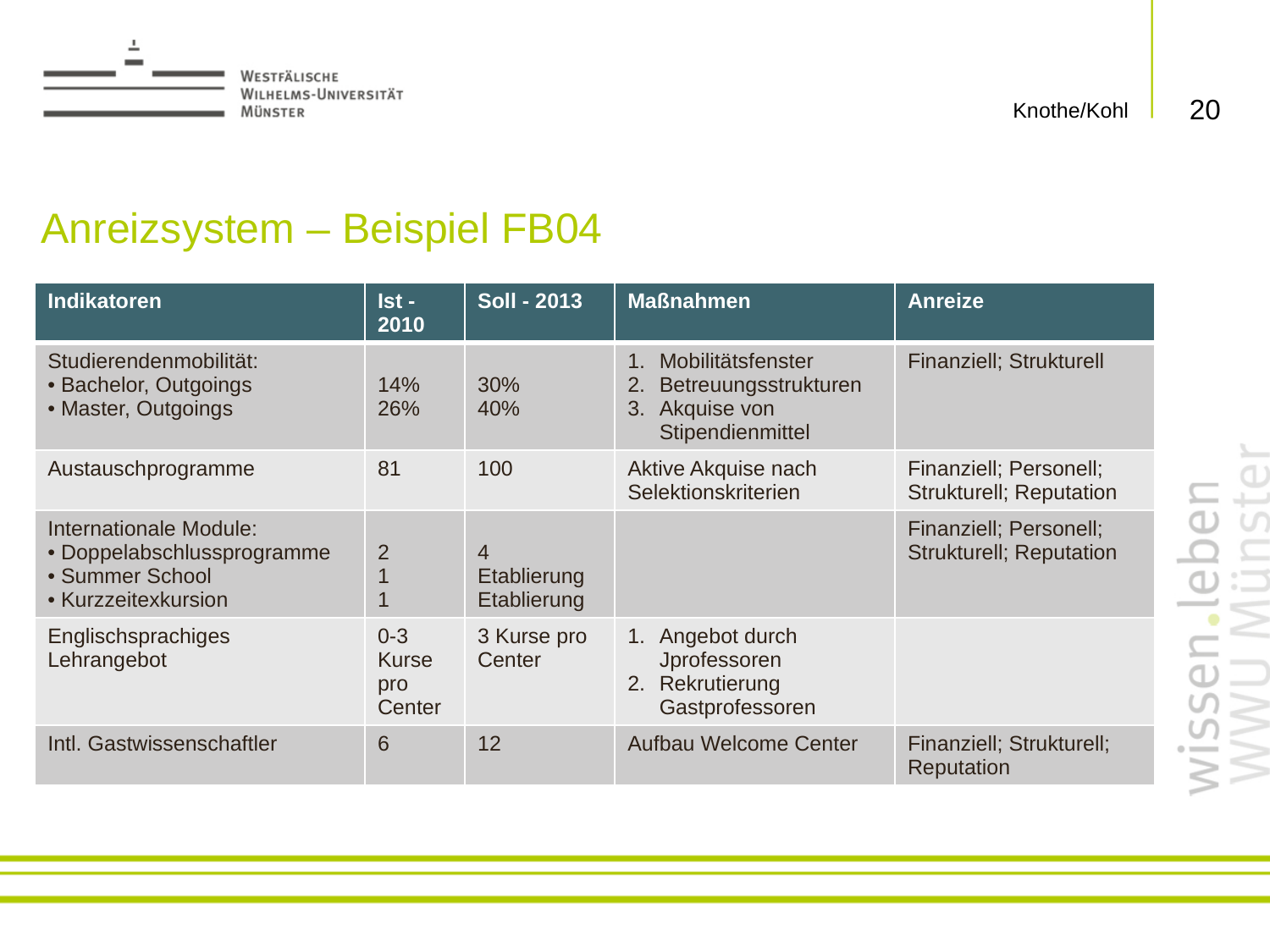

20
Knothe/Kohl
# Anreizsystem – Beispiel FB04

| Indikatoren | Ist - 2010 | Soll - 2013 | Maßnahmen | Anreize |
| --- | --- | --- | --- | --- |
| Studierendenmobilität: Bachelor, Outgoings Master, Outgoings | 14% 26% | 30% 40% | Mobilitätsfenster Betreuungsstrukturen Akquise von Stipendienmittel | Finanziell; Strukturell |
| Austauschprogramme | 81 | 100 | Aktive Akquise nach Selektionskriterien | Finanziell; Personell; Strukturell; Reputation |
| Internationale Module: Doppelabschlussprogramme Summer School Kurzzeitexkursion | 2 1 1 | 4 Etablierung Etablierung |  | Finanziell; Personell; Strukturell; Reputation |
| Englischsprachiges Lehrangebot | 0-3 Kurse pro Center | 3 Kurse pro Center | Angebot durch Jprofessoren Rekrutierung Gastprofessoren |  |
| Intl. Gastwissenschaftler | 6 | 12 | Aufbau Welcome Center | Finanziell; Strukturell; Reputation |